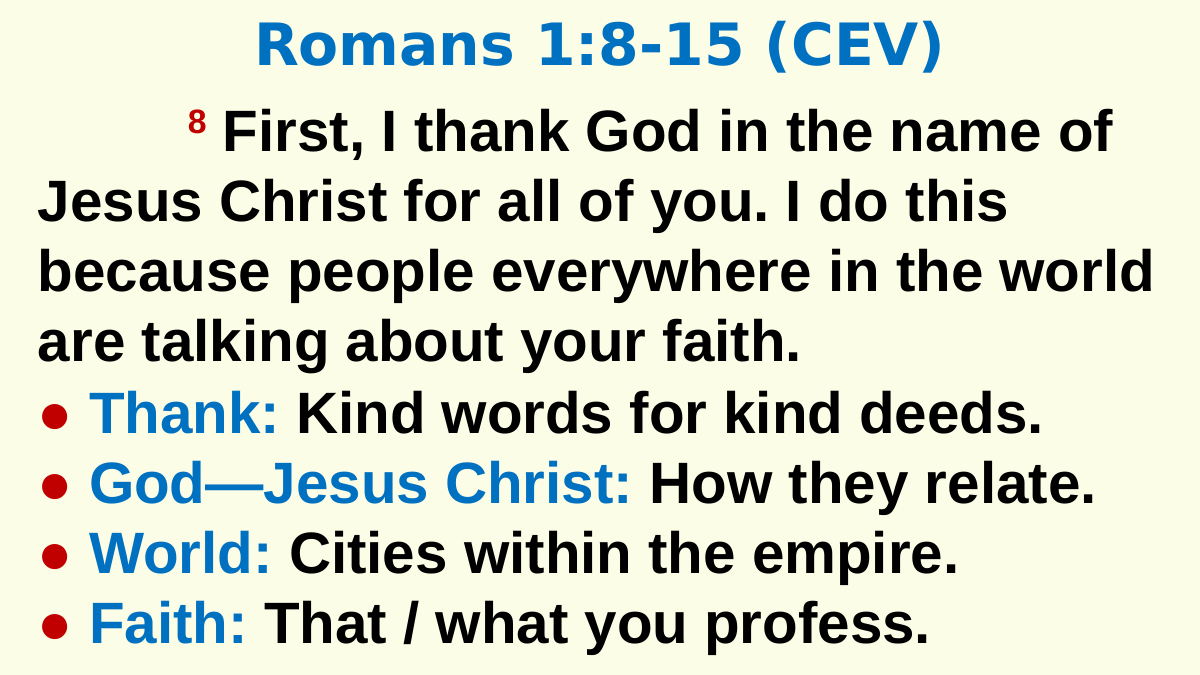

Romans 1:8-15 (CEV)
	8 First, I thank God in the name of Jesus Christ for all of you. I do this because people everywhere in the world are talking about your faith.
● Thank: Kind words for kind deeds.
● God—Jesus Christ: How they relate.
● World: Cities within the empire.
● Faith: That / what you profess.